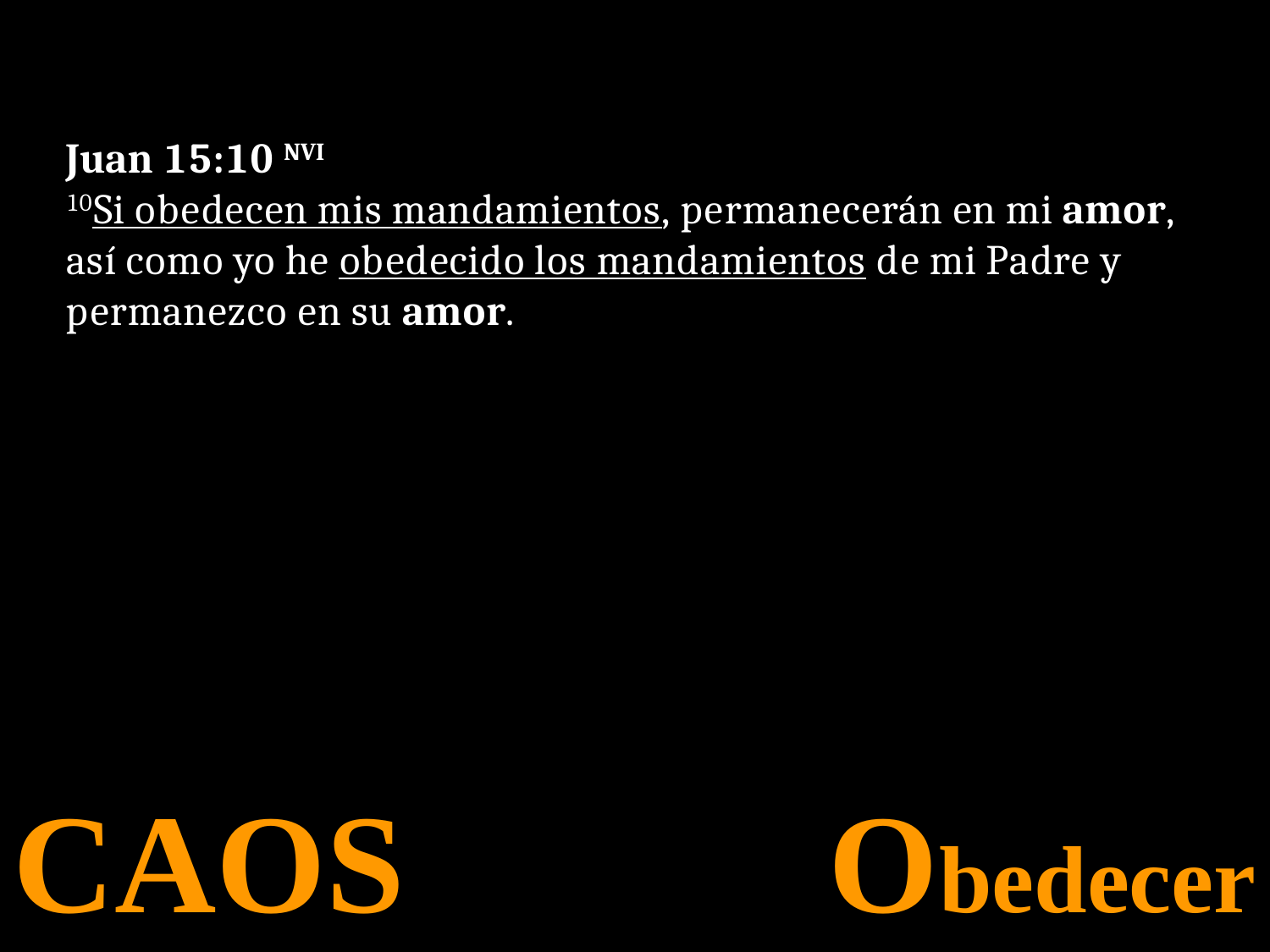

Juan 15:10 NVI
10Si obedecen mis mandamientos, permanecerán en mi amor, así como yo he obedecido los mandamientos de mi Padre y permanezco en su amor.
CAOS            Obedecer